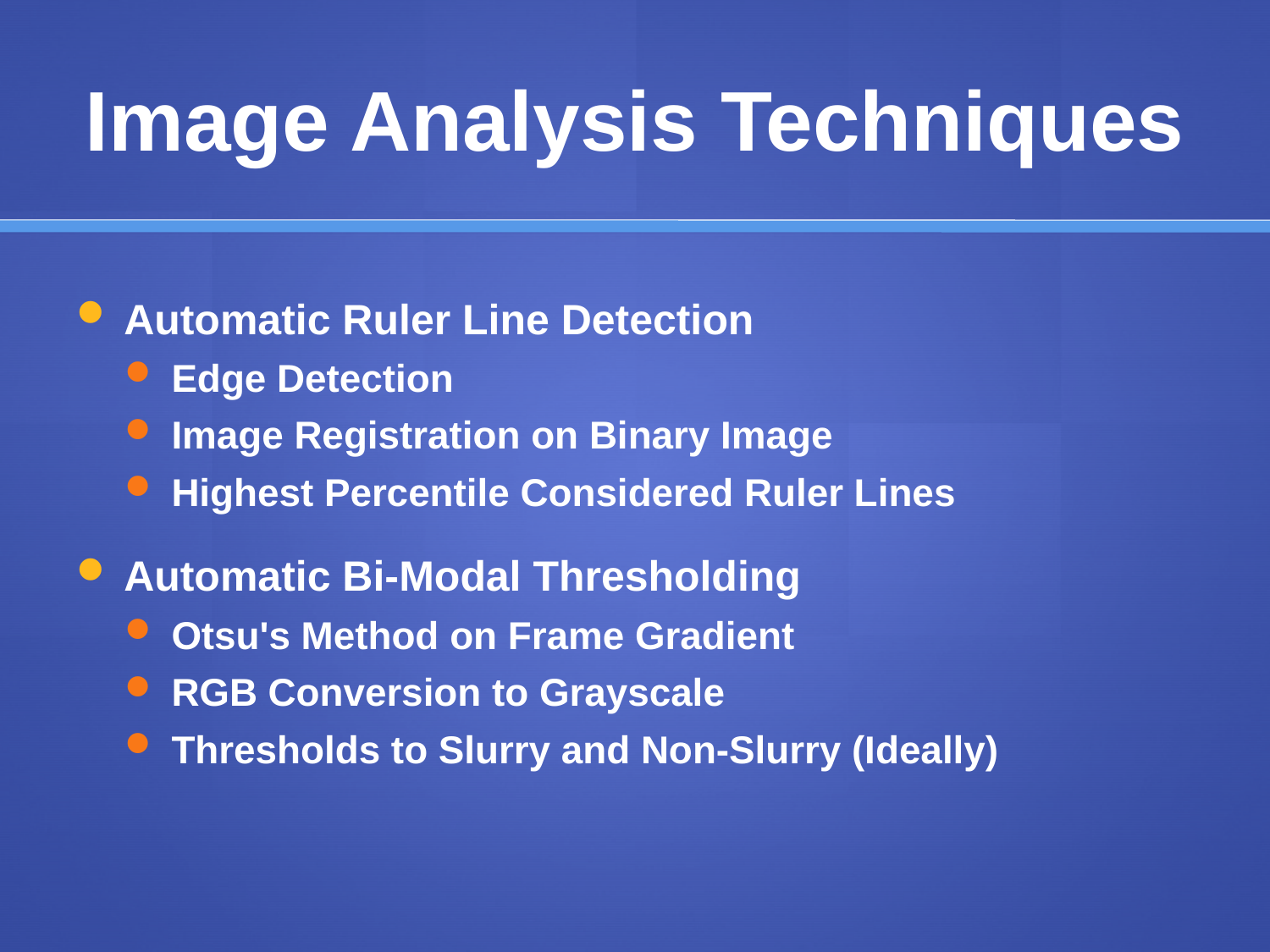

# Image Analysis Techniques
Automatic Ruler Line Detection
Edge Detection
Image Registration on Binary Image
Highest Percentile Considered Ruler Lines
Automatic Bi-Modal Thresholding
Otsu's Method on Frame Gradient
RGB Conversion to Grayscale
Thresholds to Slurry and Non-Slurry (Ideally)